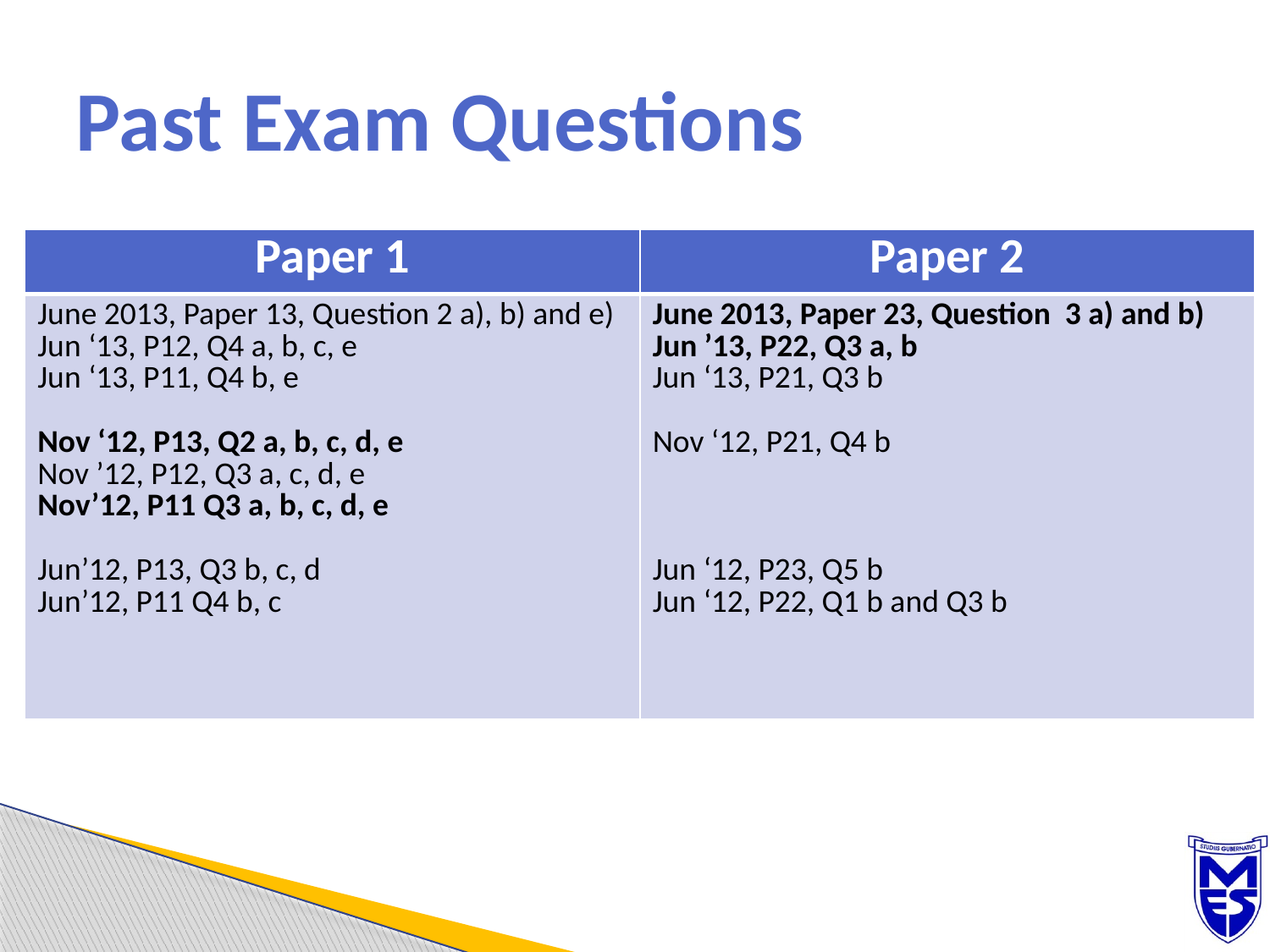

# Past Exam Questions
| Paper 1 | Paper 2 |
| --- | --- |
| June 2013, Paper 13, Question 2 a), b) and e) Jun ‘13, P12, Q4 a, b, c, e Jun ‘13, P11, Q4 b, e Nov ‘12, P13, Q2 a, b, c, d, e Nov ’12, P12, Q3 a, c, d, e Nov’12, P11 Q3 a, b, c, d, e Jun’12, P13, Q3 b, c, d Jun’12, P11 Q4 b, c | June 2013, Paper 23, Question 3 a) and b) Jun ’13, P22, Q3 a, b Jun ‘13, P21, Q3 b Nov ‘12, P21, Q4 b Jun ‘12, P23, Q5 b Jun ‘12, P22, Q1 b and Q3 b |